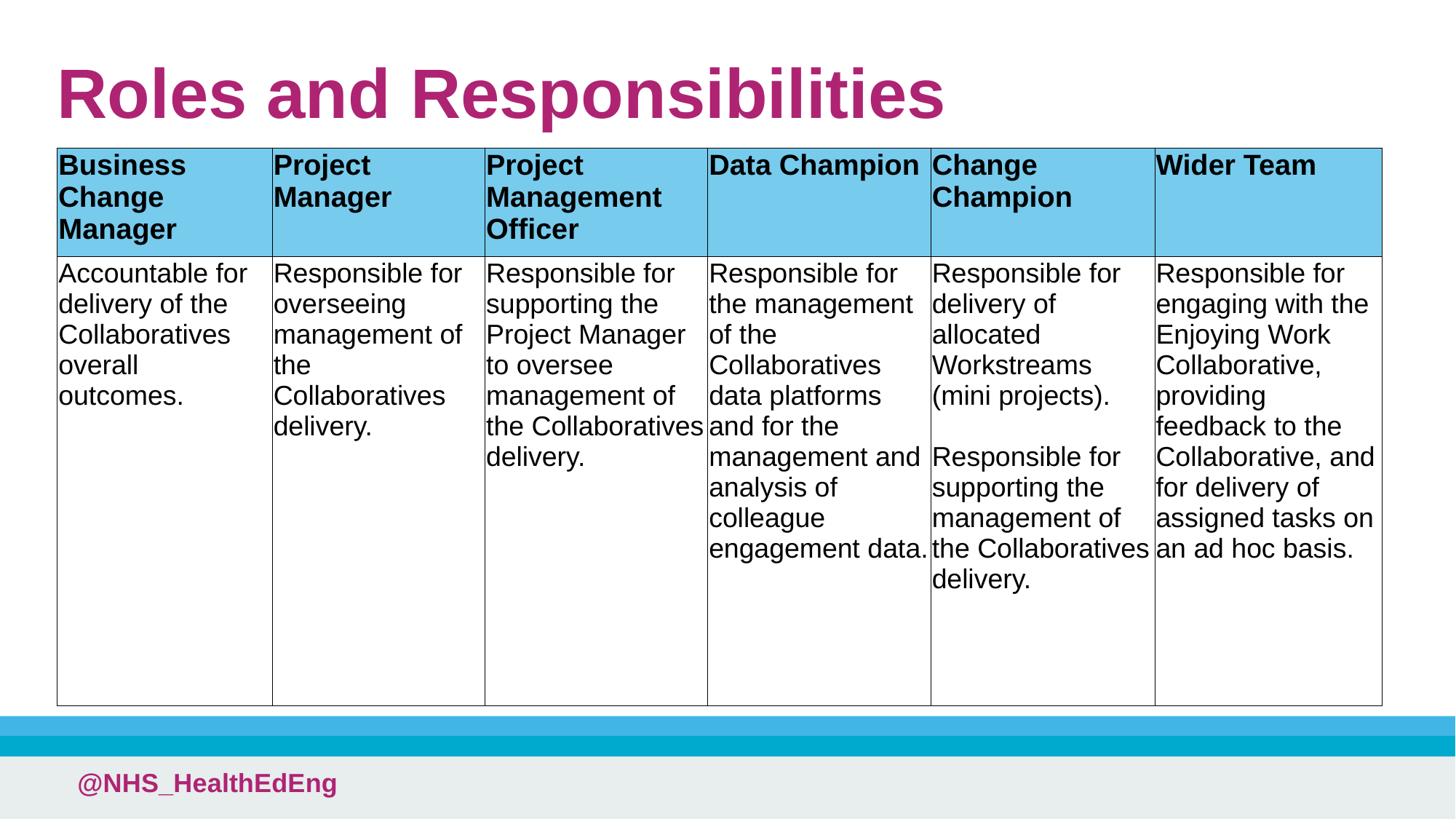

# Roles and Responsibilities
| Business Change Manager | Project Manager | Project Management Officer | Data Champion | Change Champion | Wider Team |
| --- | --- | --- | --- | --- | --- |
| Accountable for delivery of the Collaboratives overall outcomes. | Responsible for overseeing management of the Collaboratives  delivery. | Responsible for supporting the Project Manager to oversee management of the Collaboratives delivery. | Responsible for the management of the Collaboratives data platforms and for the management and analysis of colleague engagement data. | Responsible for delivery of allocated Workstreams (mini projects). Responsible for supporting the management of the Collaboratives delivery. | Responsible for engaging with the Enjoying Work Collaborative, providing feedback to the Collaborative, and for delivery of assigned tasks on an ad hoc basis. |